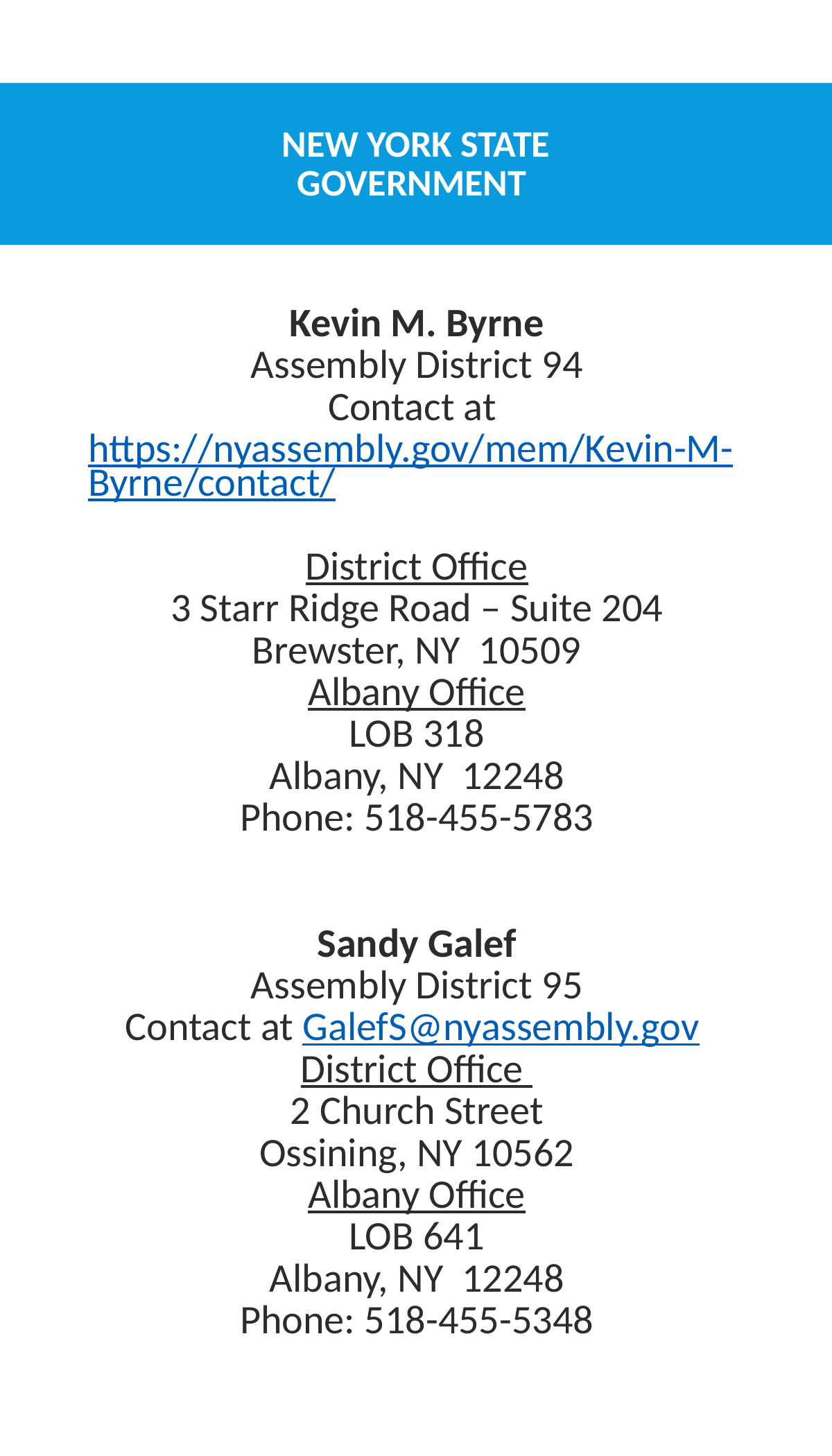

# New York State GOVERNMENT
Kevin M. Byrne
Assembly District 94
Contact at https://nyassembly.gov/mem/Kevin-M-Byrne/contact/
District Office
3 Starr Ridge Road – Suite 204
Brewster, NY  10509
Albany Office
LOB 318
Albany, NY  12248
Phone: 518-455-5783

Sandy Galef
Assembly District 95
Contact at GalefS@nyassembly.gov
District Office
2 Church Street
Ossining, NY 10562
Albany Office
LOB 641
Albany, NY  12248
Phone: 518-455-5348